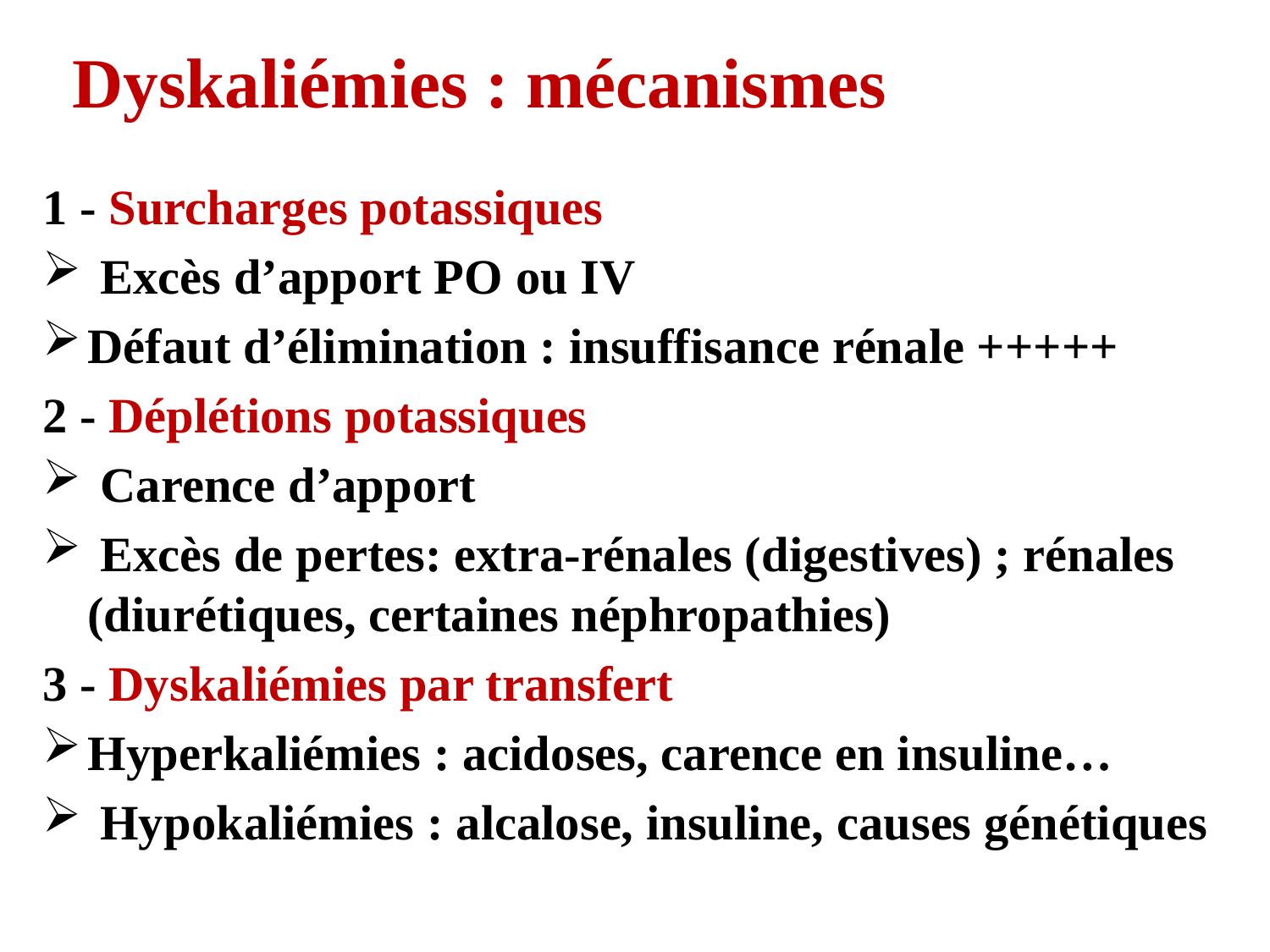

# Dyskaliémies : mécanismes
1 - Surcharges potassiques
 Excès d’apport PO ou IV
Défaut d’élimination : insuffisance rénale +++++
2 - Déplétions potassiques
 Carence d’apport
 Excès de pertes: extra-rénales (digestives) ; rénales (diurétiques, certaines néphropathies)
3 - Dyskaliémies par transfert
Hyperkaliémies : acidoses, carence en insuline…
 Hypokaliémies : alcalose, insuline, causes génétiques